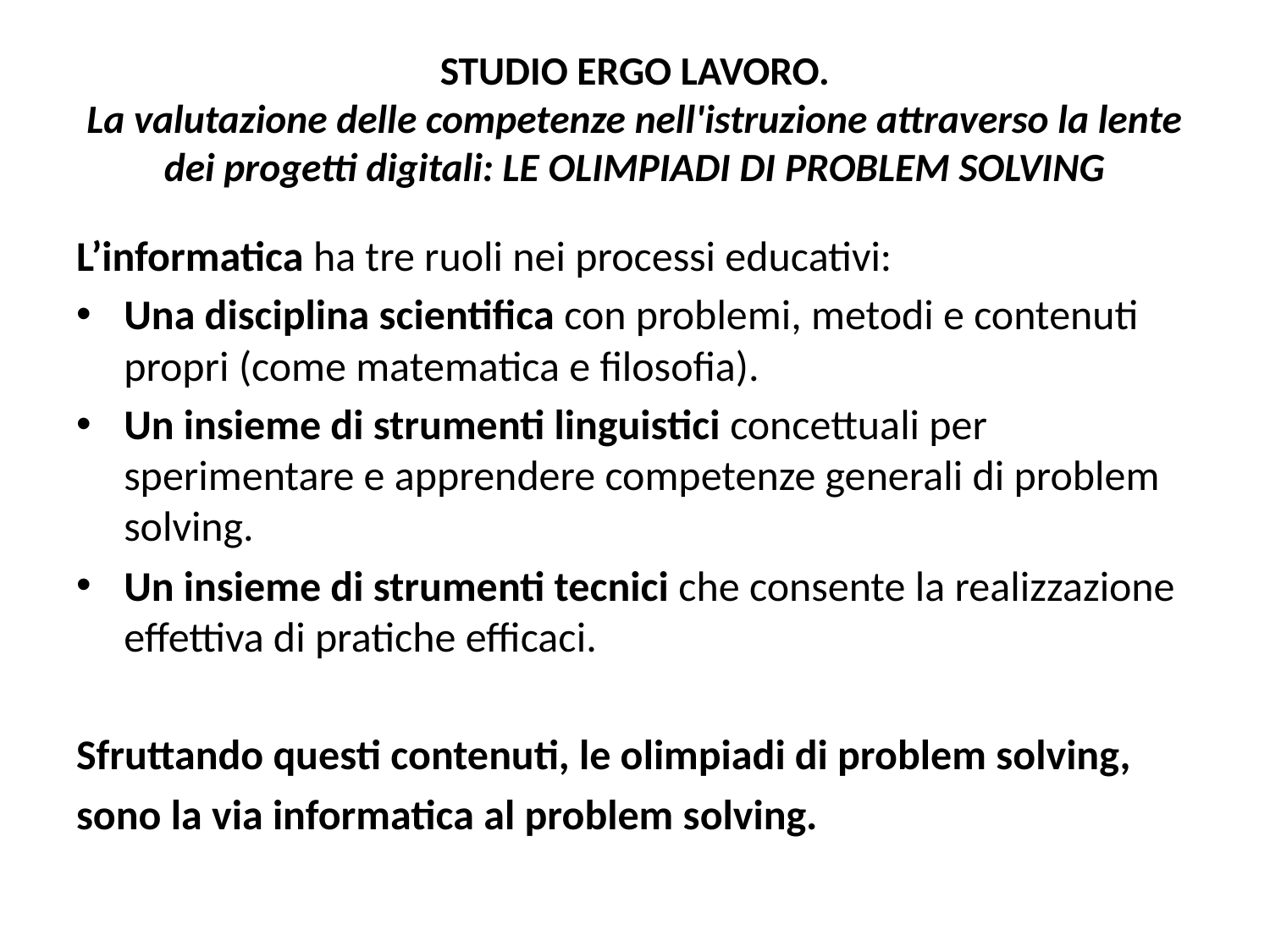

# STUDIO ERGO LAVORO. La valutazione delle competenze nell'istruzione attraverso la lente dei progetti digitali: LE OLIMPIADI DI PROBLEM SOLVING
L’informatica ha tre ruoli nei processi educativi:
Una disciplina scientifica con problemi, metodi e contenuti propri (come matematica e filosofia).
Un insieme di strumenti linguistici concettuali per  sperimentare e apprendere competenze generali di problem solving.
Un insieme di strumenti tecnici che consente la realizzazione effettiva di pratiche efficaci.

Sfruttando questi contenuti, le olimpiadi di problem solving,
sono la via informatica al problem solving.